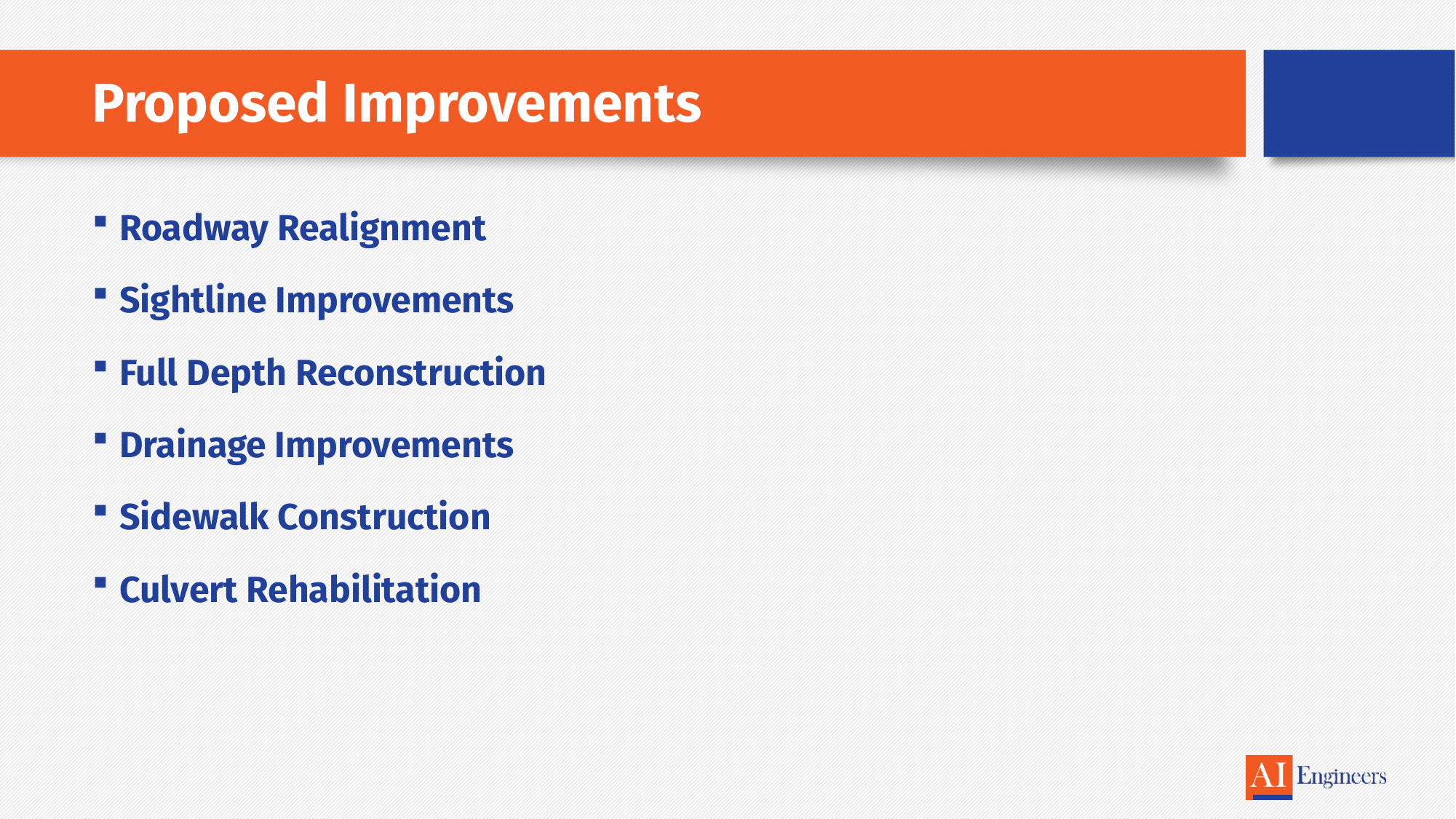

# Proposed Improvements
Roadway Realignment
Sightline Improvements
Full Depth Reconstruction
Drainage Improvements
Sidewalk Construction
Culvert Rehabilitation